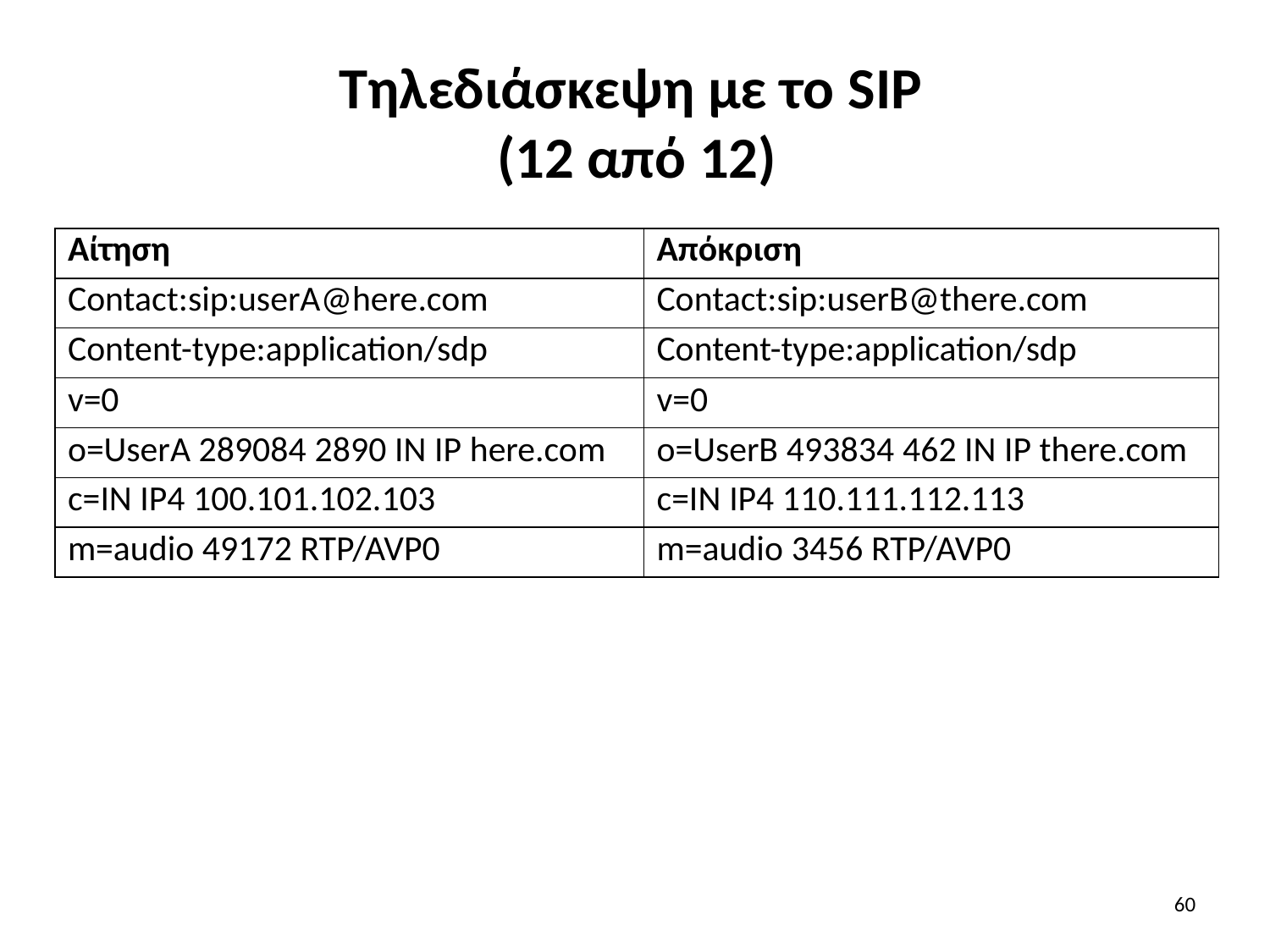

# Τηλεδιάσκεψη με το SIP (12 από 12)
| Αίτηση | Απόκριση |
| --- | --- |
| Contact:sip:userA@here.com | Contact:sip:userB@there.com |
| Content-type:application/sdp | Content-type:application/sdp |
| v=0 | v=0 |
| o=UserA 289084 2890 IN IP here.com | o=UserB 493834 462 IN IP there.com |
| c=IN IP4 100.101.102.103 | c=IN IP4 110.111.112.113 |
| m=audio 49172 RTP/AVP0 | m=audio 3456 RTP/AVP0 |
60